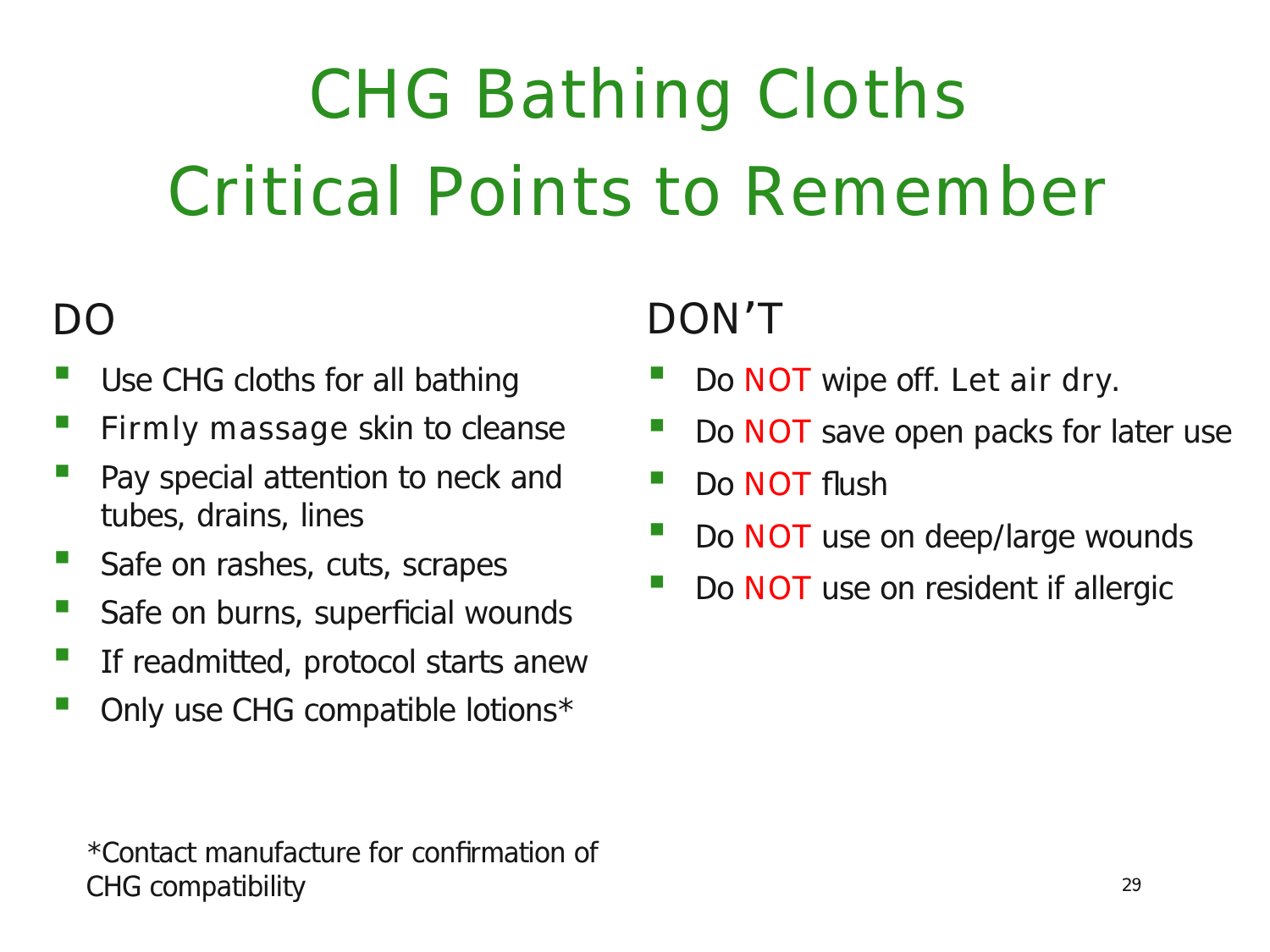

CHG Bathing Cloths
Critical Points to Remember
DO

Use CHG cloths for all bathing
Firmly massage skin to cleanse
Pay special attention to neck and tubes, drains, lines
Safe on rashes, cuts, scrapes
Safe on burns, superficial wounds
If readmitted, protocol starts anew
Only use CHG compatible lotions*

DON’T

Do NOT wipe off. Let air dry.
Do NOT save open packs for later use
Do NOT flush
Do NOT use on deep/large wounds
Do NOT use on resident if allergic
*Contact manufacture for confirmation of CHG compatibility
29